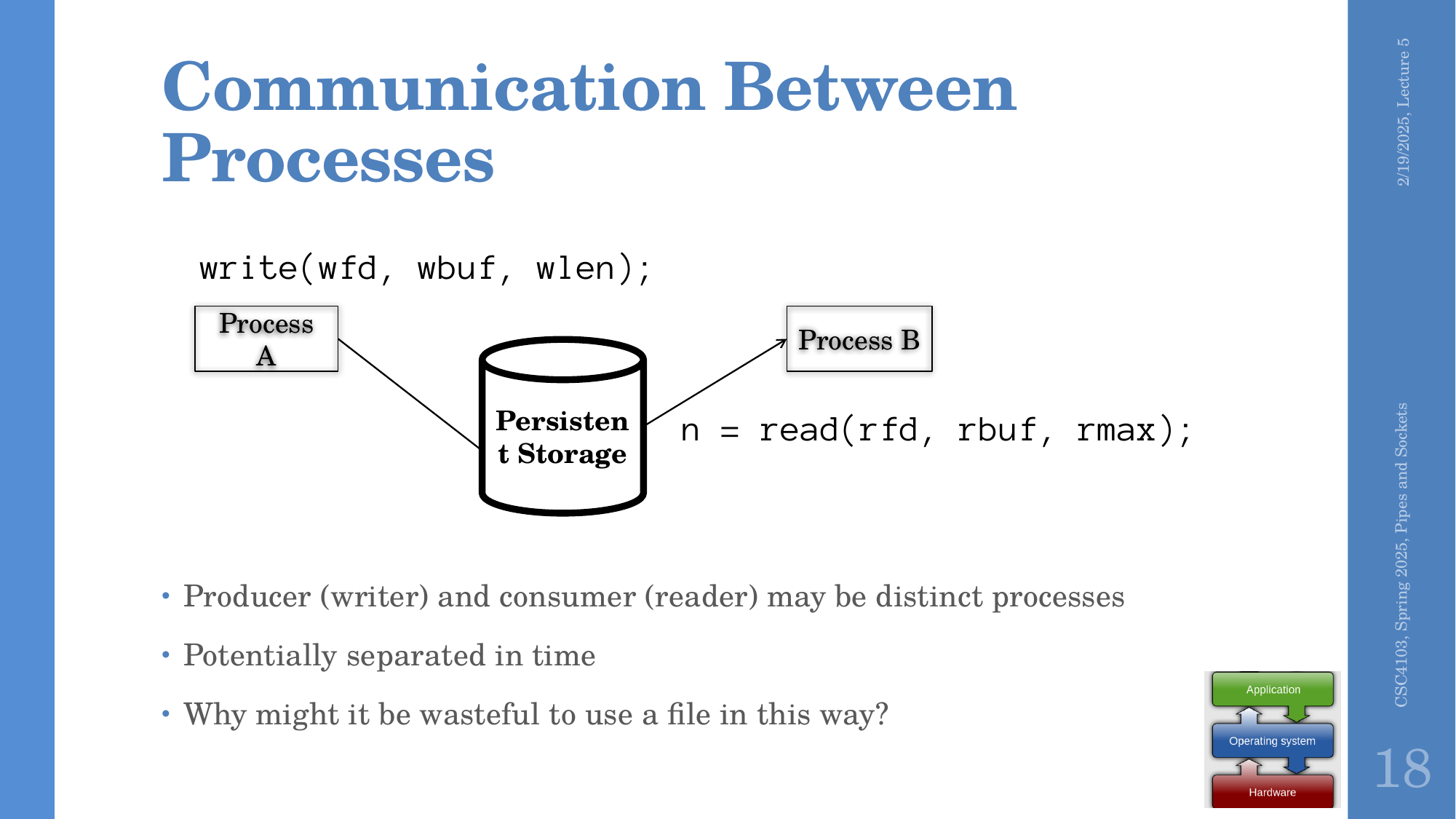

# Communication Between Processes
2/19/2025, Lecture 5
write(wfd, wbuf, wlen);
Process A
Process B
Persistent Storage
n = read(rfd, rbuf, rmax);
CSC4103, Spring 2025, Pipes and Sockets

Producer (writer) and consumer (reader) may be distinct processes
Potentially separated in time
Why might it be wasteful to use a file in this way?
18